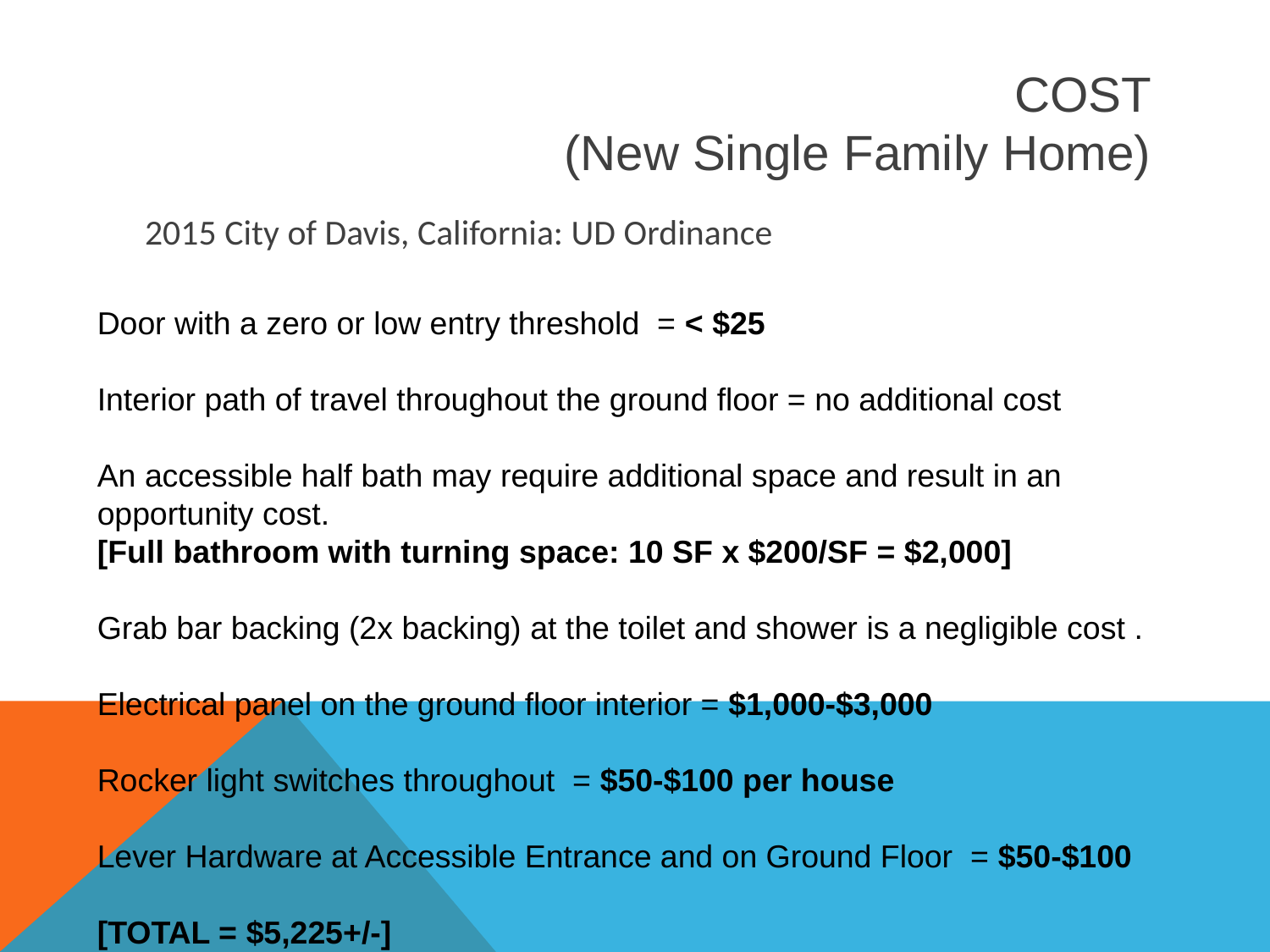

COST
(New Single Family Home)
2015 City of Davis, California: UD Ordinance

Door with a zero or low entry threshold  = < $25

Interior path of travel throughout the ground floor = no additional cost

An accessible half bath may require additional space and result in an opportunity cost.
[Full bathroom with turning space: 10 SF x $200/SF = $2,000]

Grab bar backing (2x backing) at the toilet and shower is a negligible cost .

Electrical panel on the ground floor interior = $1,000-$3,000

Rocker light switches throughout  = $50-$100 per house

Lever Hardware at Accessible Entrance and on Ground Floor  = $50-$100

[TOTAL = $5,225+/-]